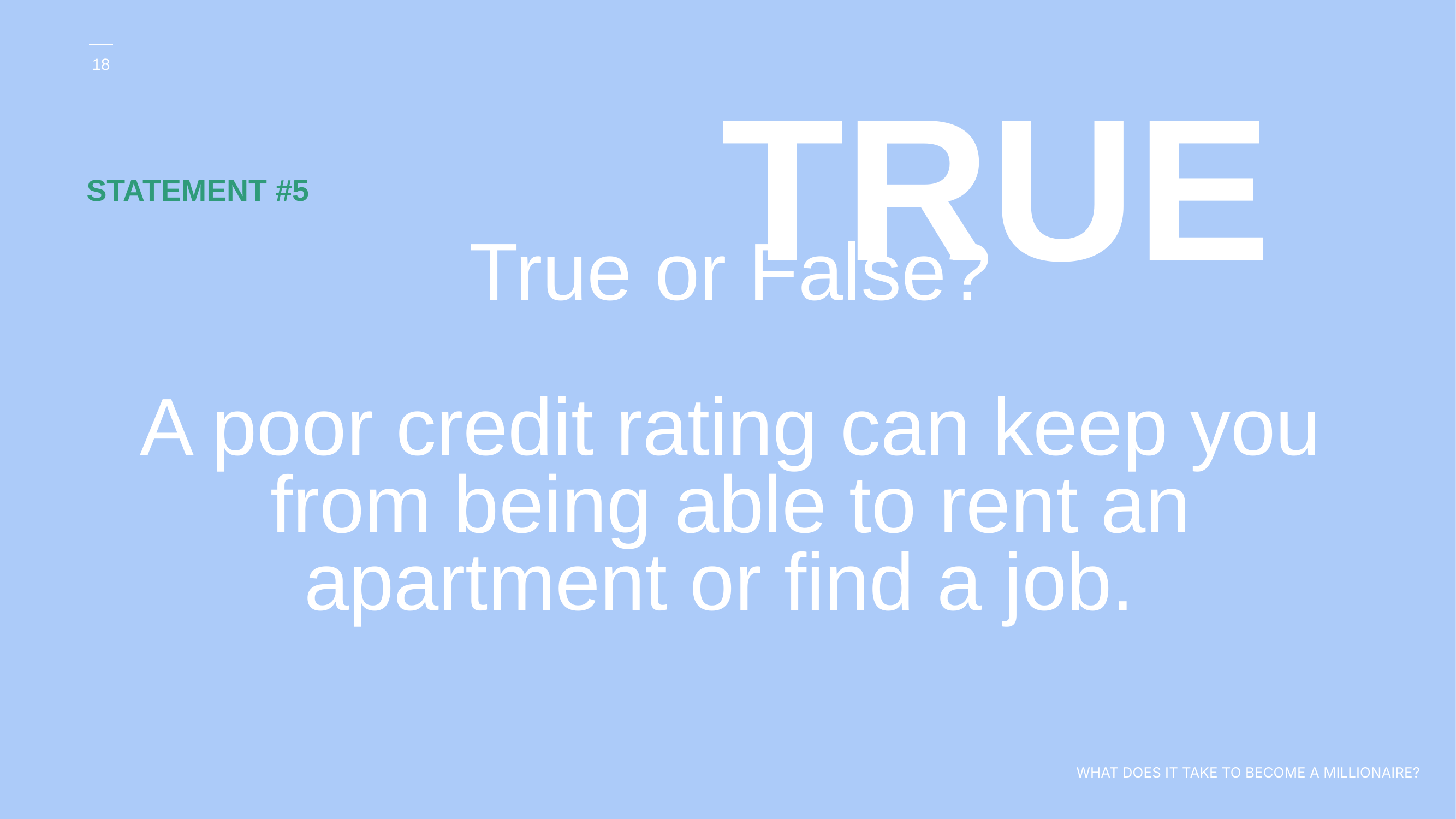

TRUE
STATEMENT #5
# True or False? A poor credit rating can keep you from being able to rent an apartment or find a job.